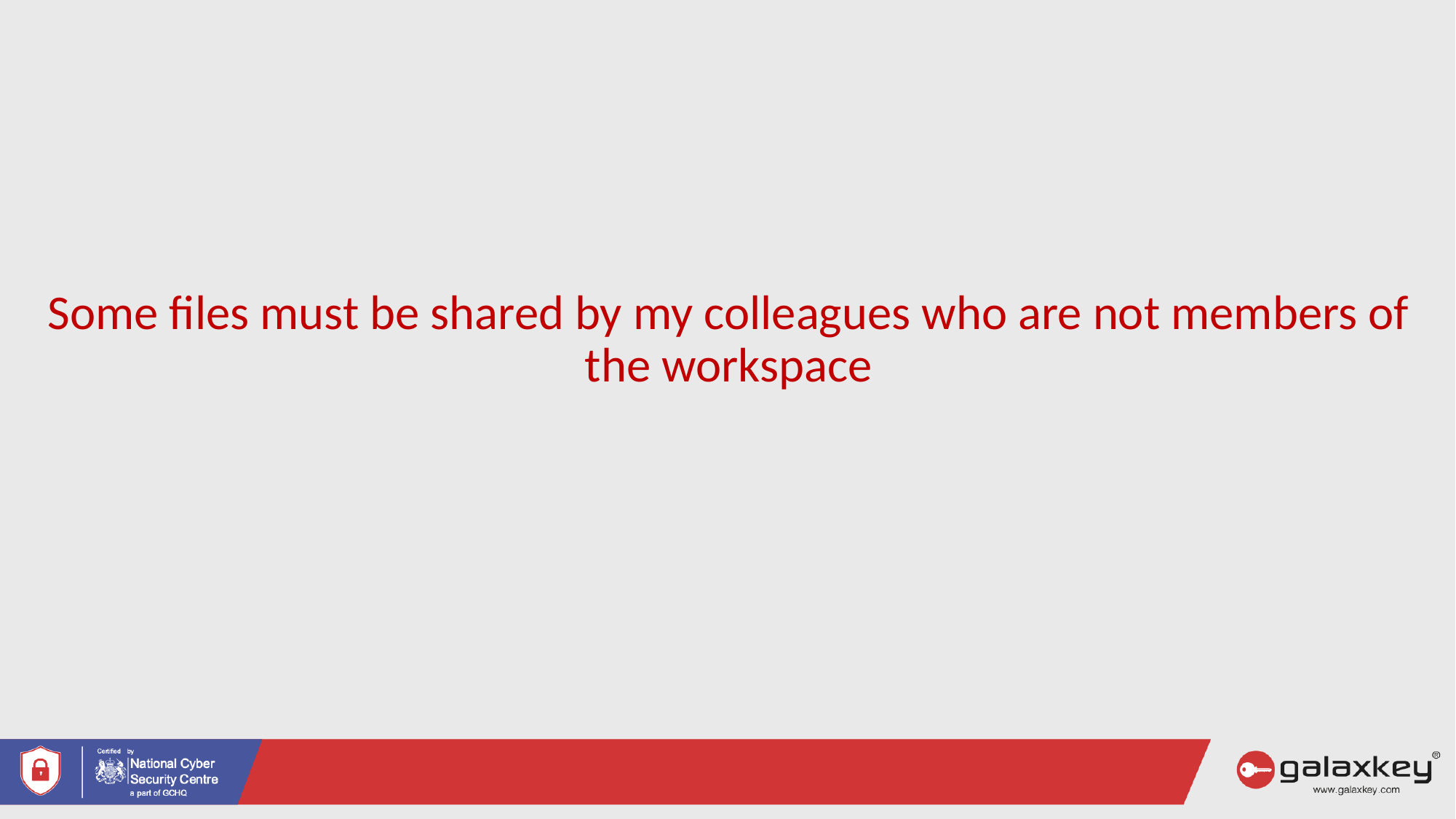

# Some files must be shared by my colleagues who are not members of the workspace